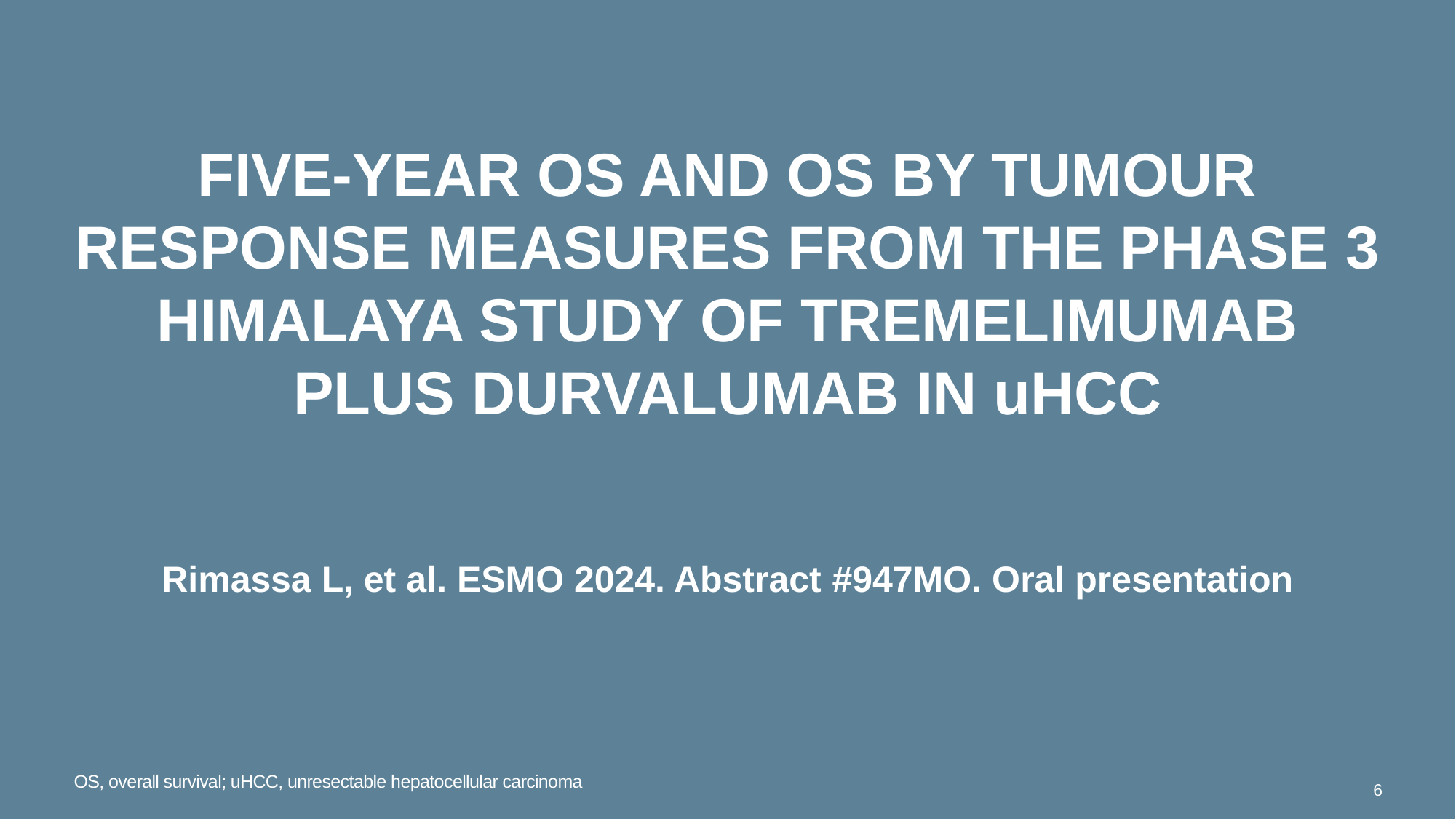

# Five-year OS and OS by tumour response measures from the phase 3 HIMALAYA study of tremelimumab plus durvalumab in uHCC
Rimassa L, et al. ESMO 2024. Abstract #947MO. Oral presentation

OS, overall survival; uHCC, unresectable hepatocellular carcinoma
6